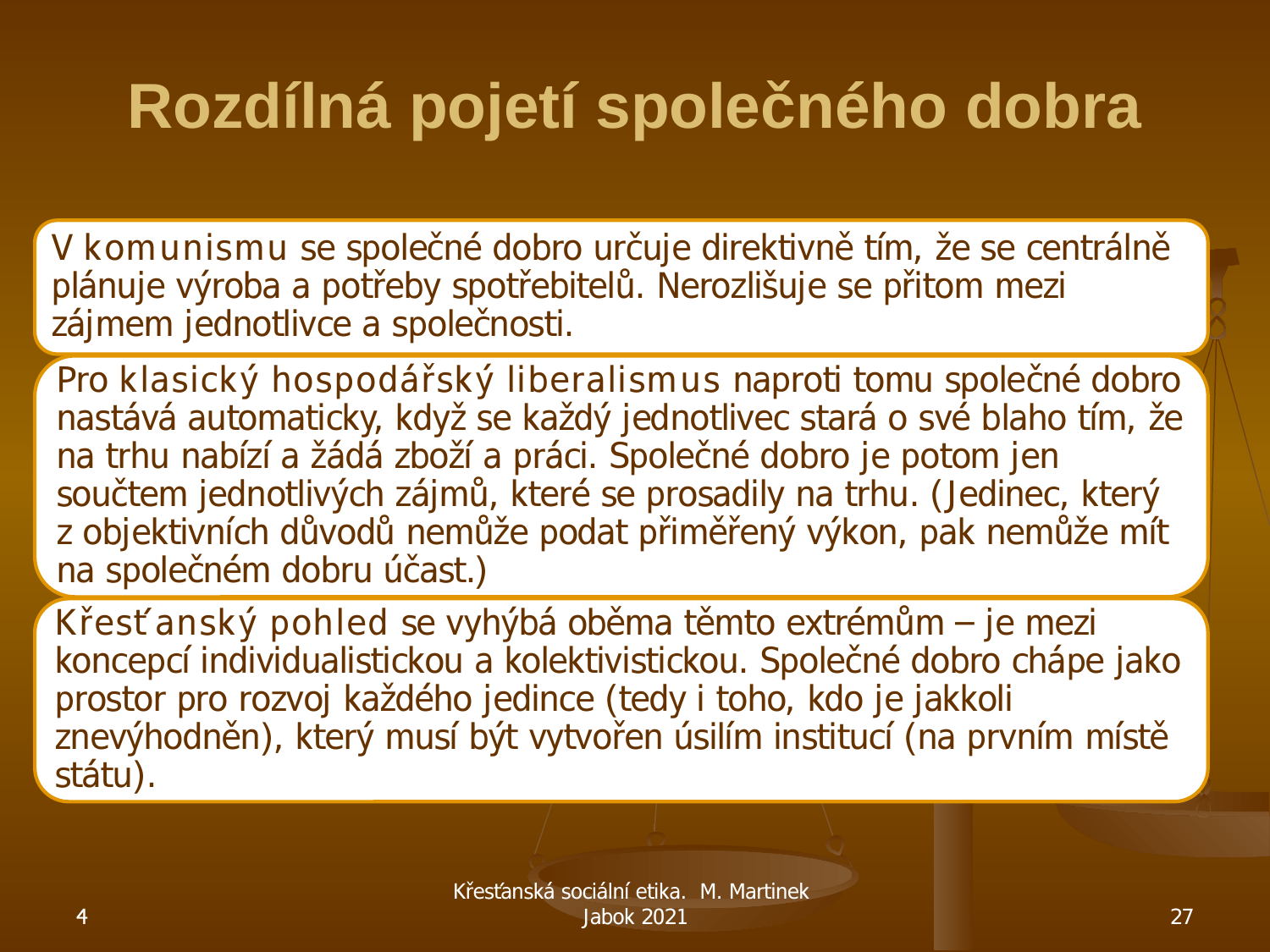

# Rozdílná pojetí společného dobra
V komunismu se společné dobro určuje direktivně tím, že se centrálně plánuje výroba a potřeby spotřebitelů. Nerozlišuje se přitom mezi zájmem jednotlivce a společnosti.
Pro klasický hospodářský liberalismus naproti tomu společné dobro nastává automaticky, když se každý jednotlivec stará o své blaho tím, že na trhu nabízí a žádá zboží a práci. Společné dobro je potom jen součtem jednotlivých zájmů, které se prosadily na trhu. (Jedinec, který z objektivních důvodů nemůže podat přiměřený výkon, pak nemůže mít na společném dobru účast.)
Křesťanský pohled se vyhýbá oběma těmto extrémům – je mezi koncepcí individualistickou a kolektivistickou. Společné dobro chápe jako prostor pro rozvoj každého jedince (tedy i toho, kdo je jakkoli znevýhodněn), který musí být vytvořen úsilím institucí (na prvním místě státu).
4
Křesťanská sociální etika.  M. Martinek  Jabok 2021
27